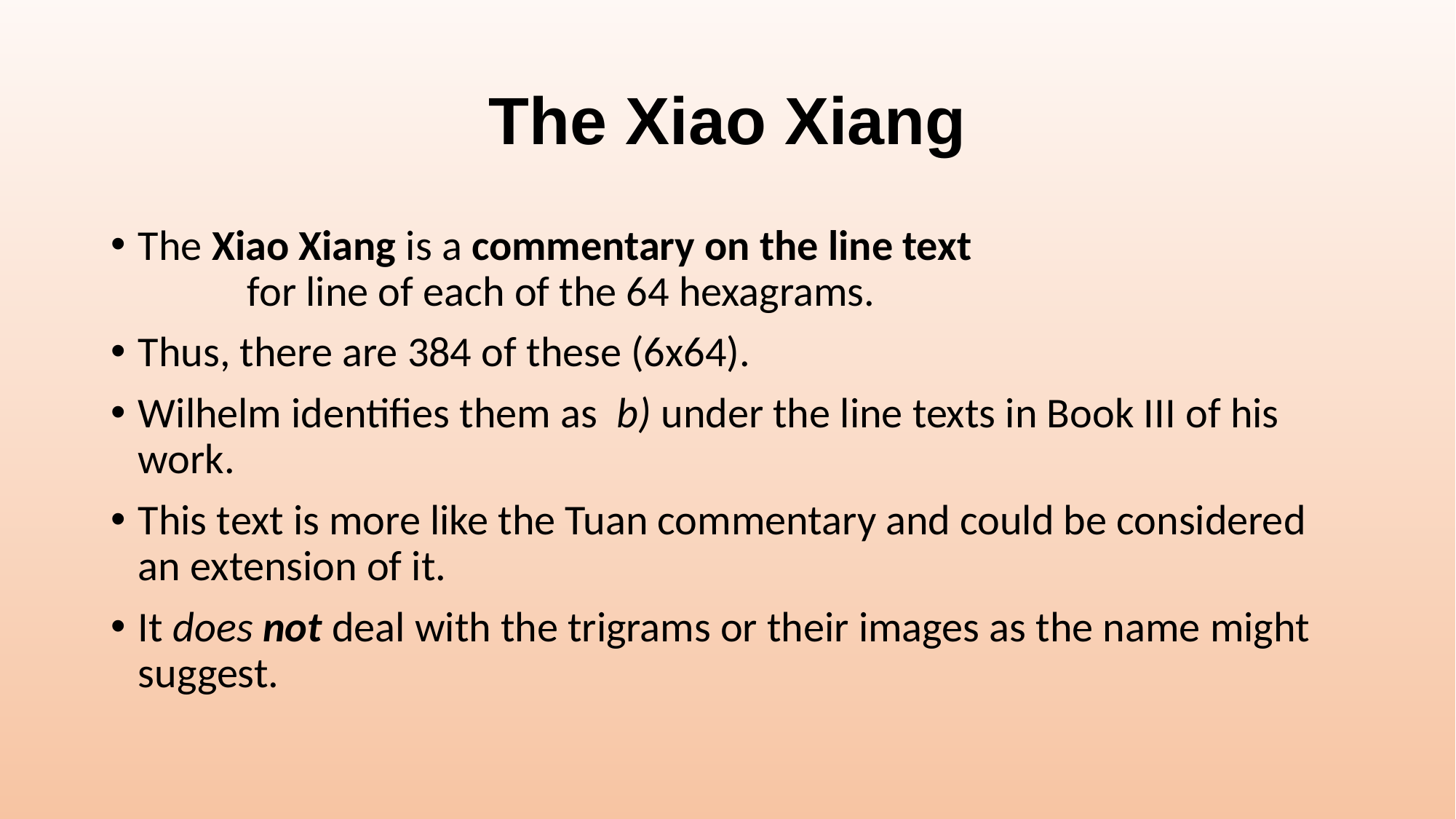

# The Xiao Xiang
The Xiao Xiang is a commentary on the line text
	for line of each of the 64 hexagrams.
Thus, there are 384 of these (6x64).
Wilhelm identifies them as  b) under the line texts in Book III of his work.
This text is more like the Tuan commentary and could be considered an extension of it.
It does not deal with the trigrams or their images as the name might suggest.